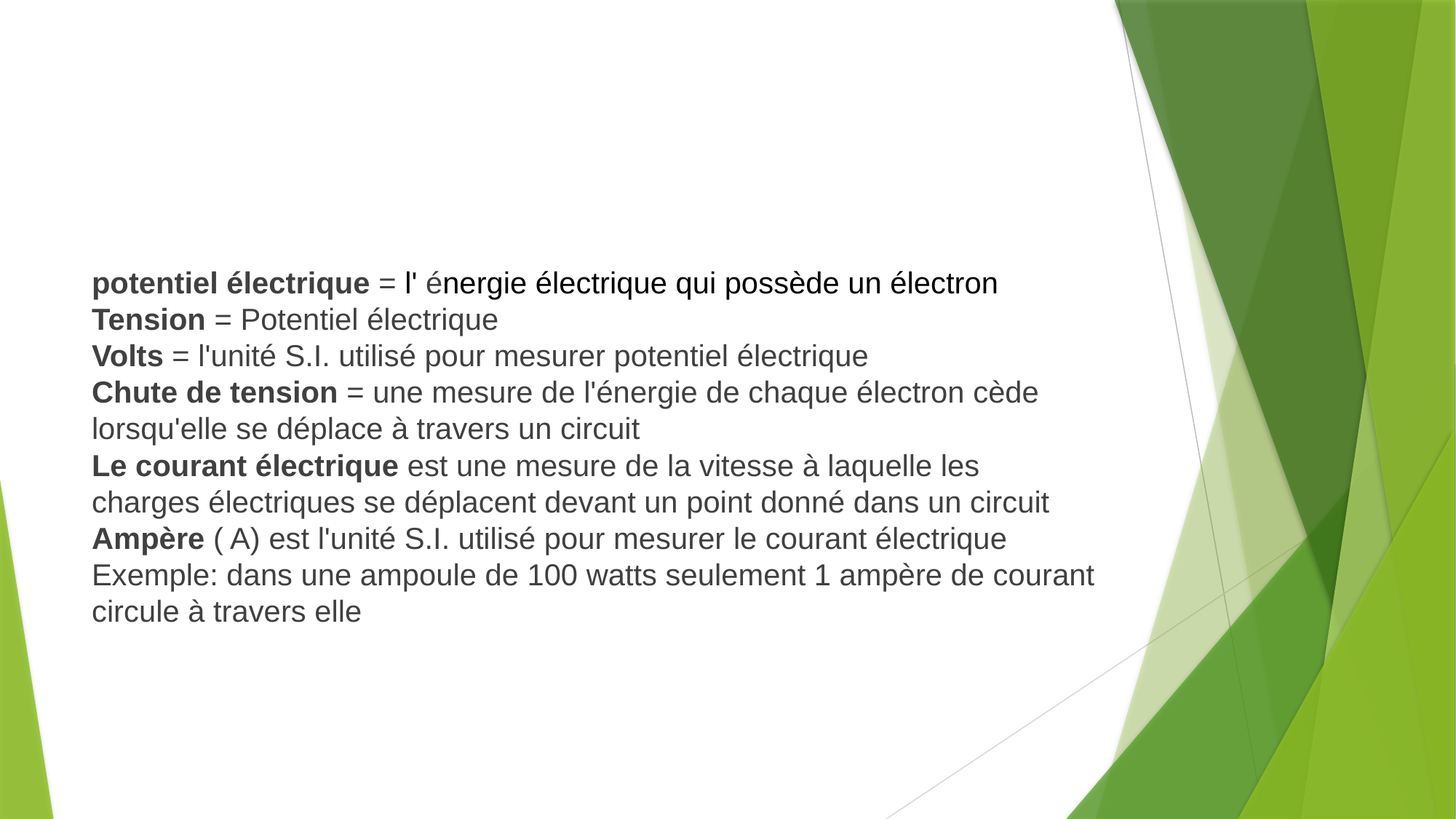

#
potentiel électrique = l' énergie électrique qui possède un électron
Tension = Potentiel électrique
Volts = l'unité S.I. utilisé pour mesurer potentiel électrique
Chute de tension = une mesure de l'énergie de chaque électron cède lorsqu'elle se déplace à travers un circuit
Le courant électrique est une mesure de la vitesse à laquelle les charges électriques se déplacent devant un point donné dans un circuit
Ampère ( A) est l'unité S.I. utilisé pour mesurer le courant électrique
Exemple: dans une ampoule de 100 watts seulement 1 ampère de courant circule à travers elle